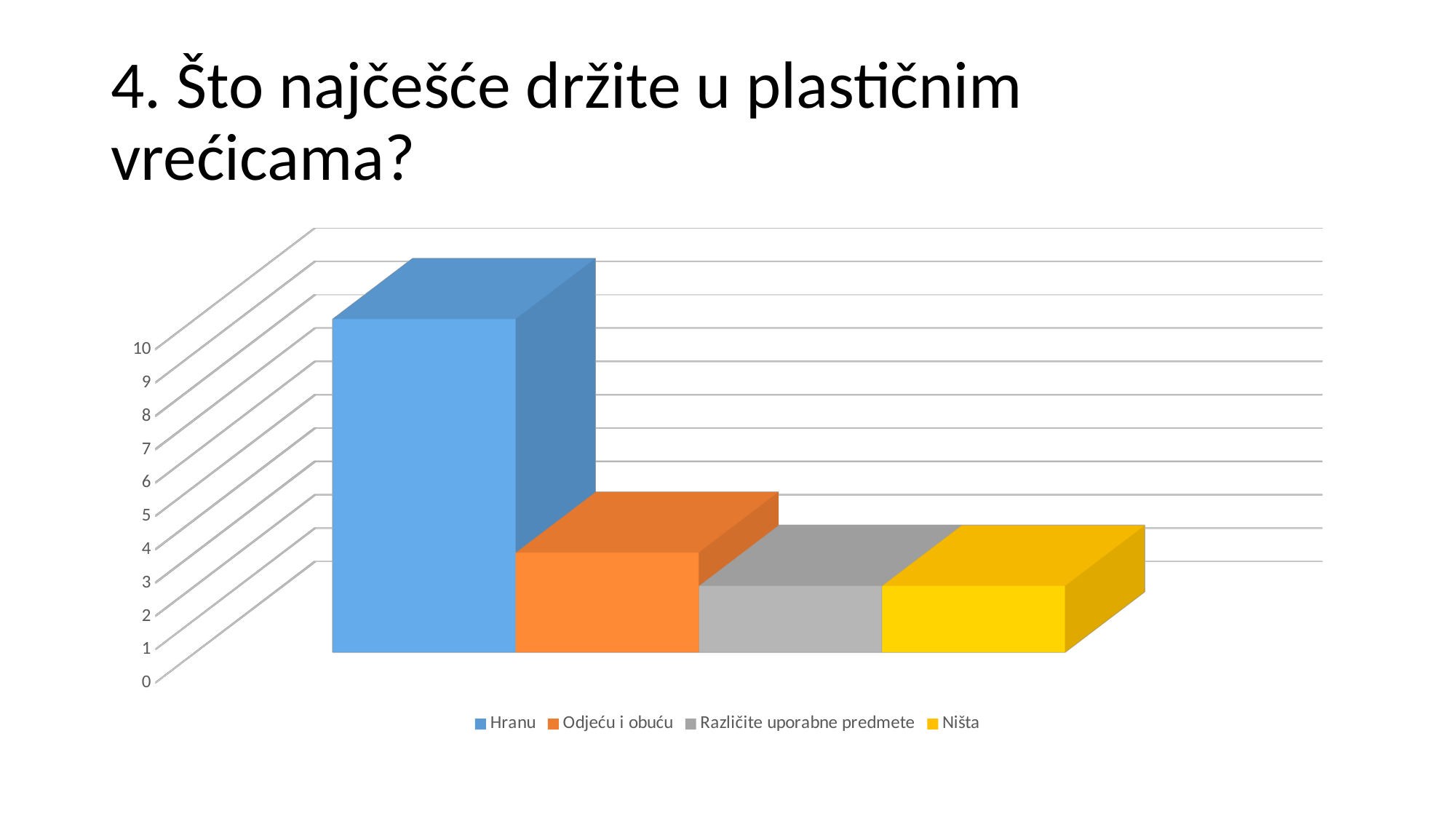

# 4. Što najčešće držite u plastičnim vrećicama?

[unsupported chart]